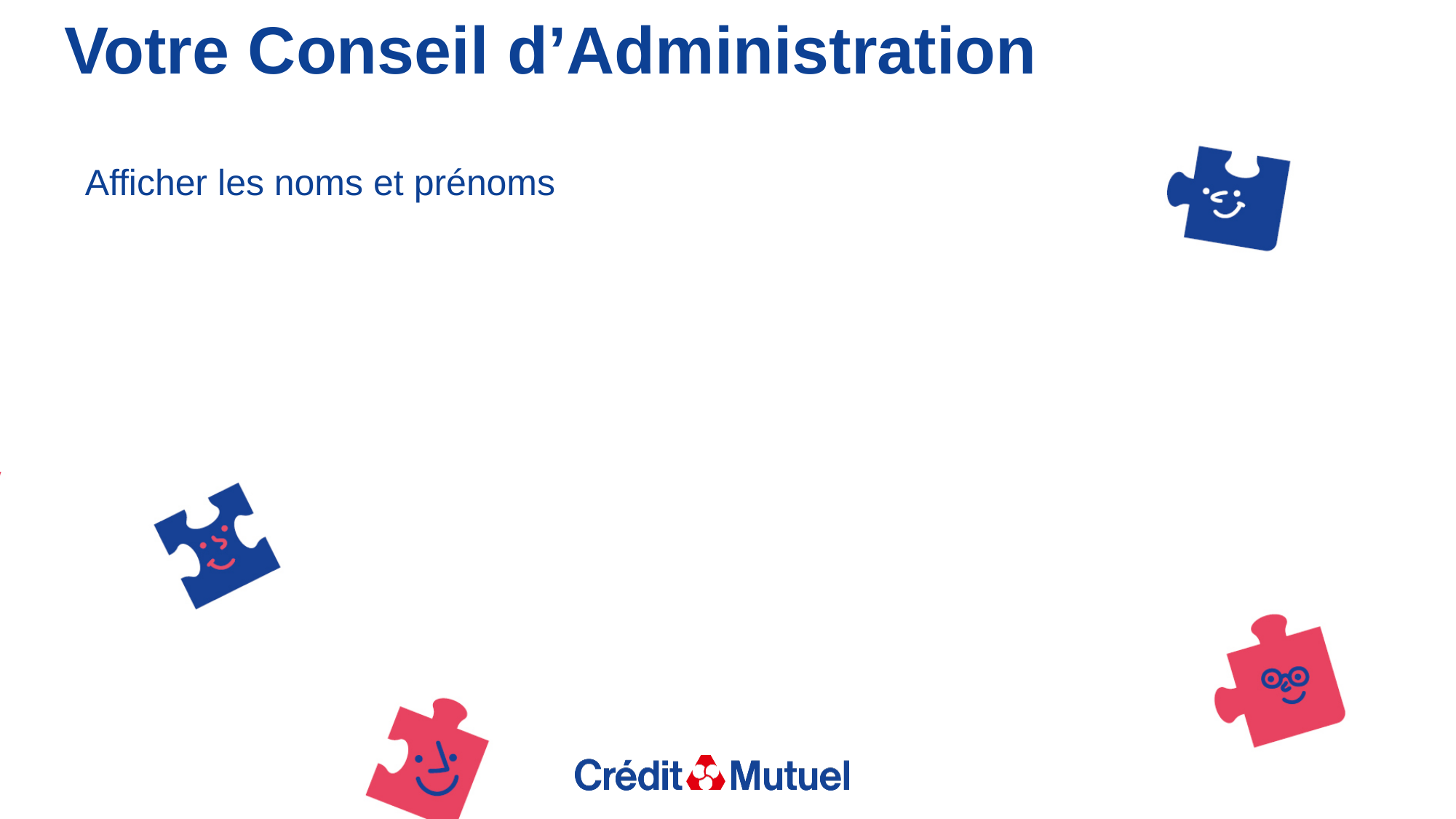

# Votre Conseil d’Administration
Afficher les noms et prénoms